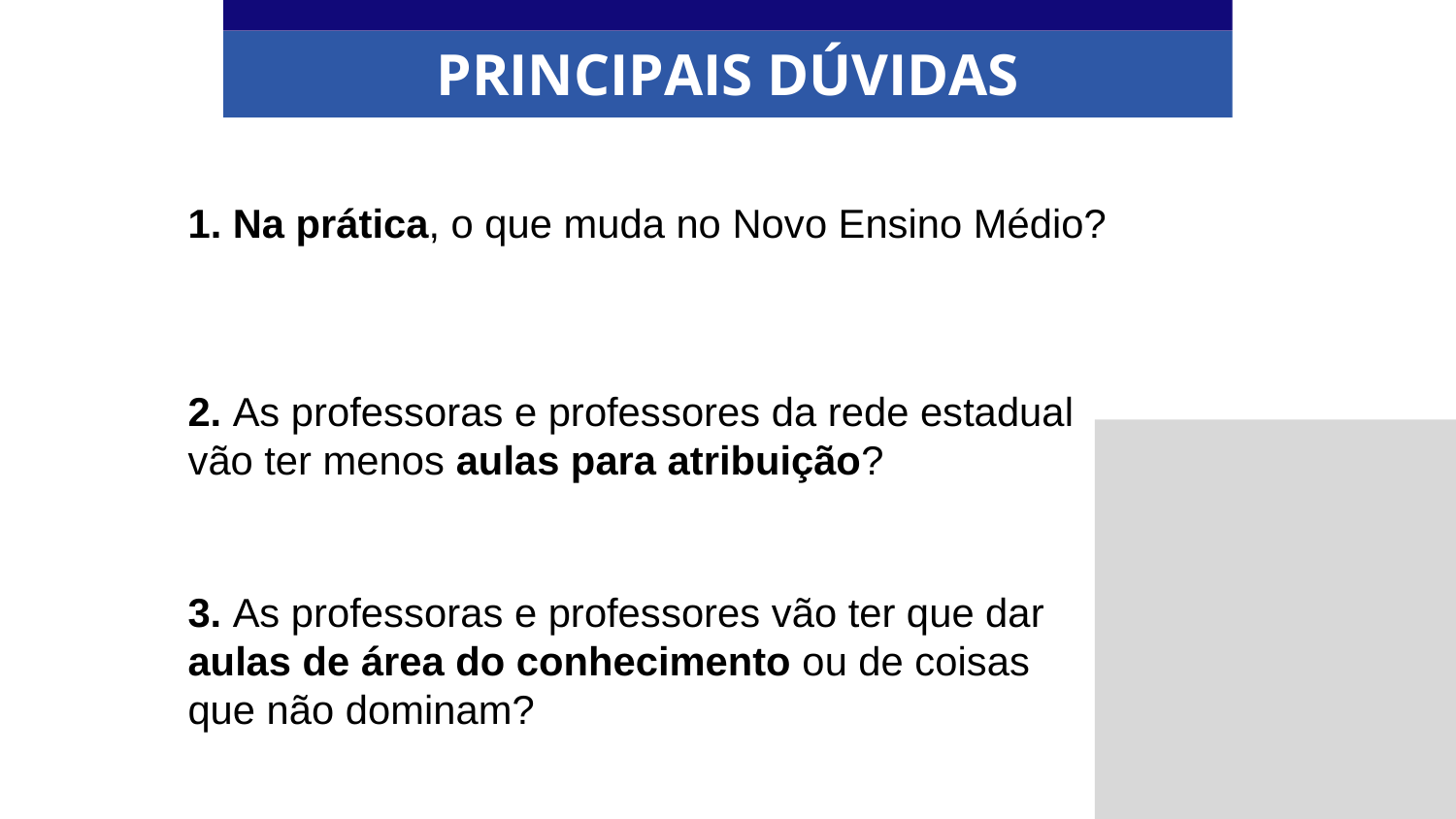

PRINCIPAIS DÚVIDAS
1. Na prática, o que muda no Novo Ensino Médio?
2. As professoras e professores da rede estadual vão ter menos aulas para atribuição?

3. As professoras e professores vão ter que dar aulas de área do conhecimento ou de coisas que não dominam?